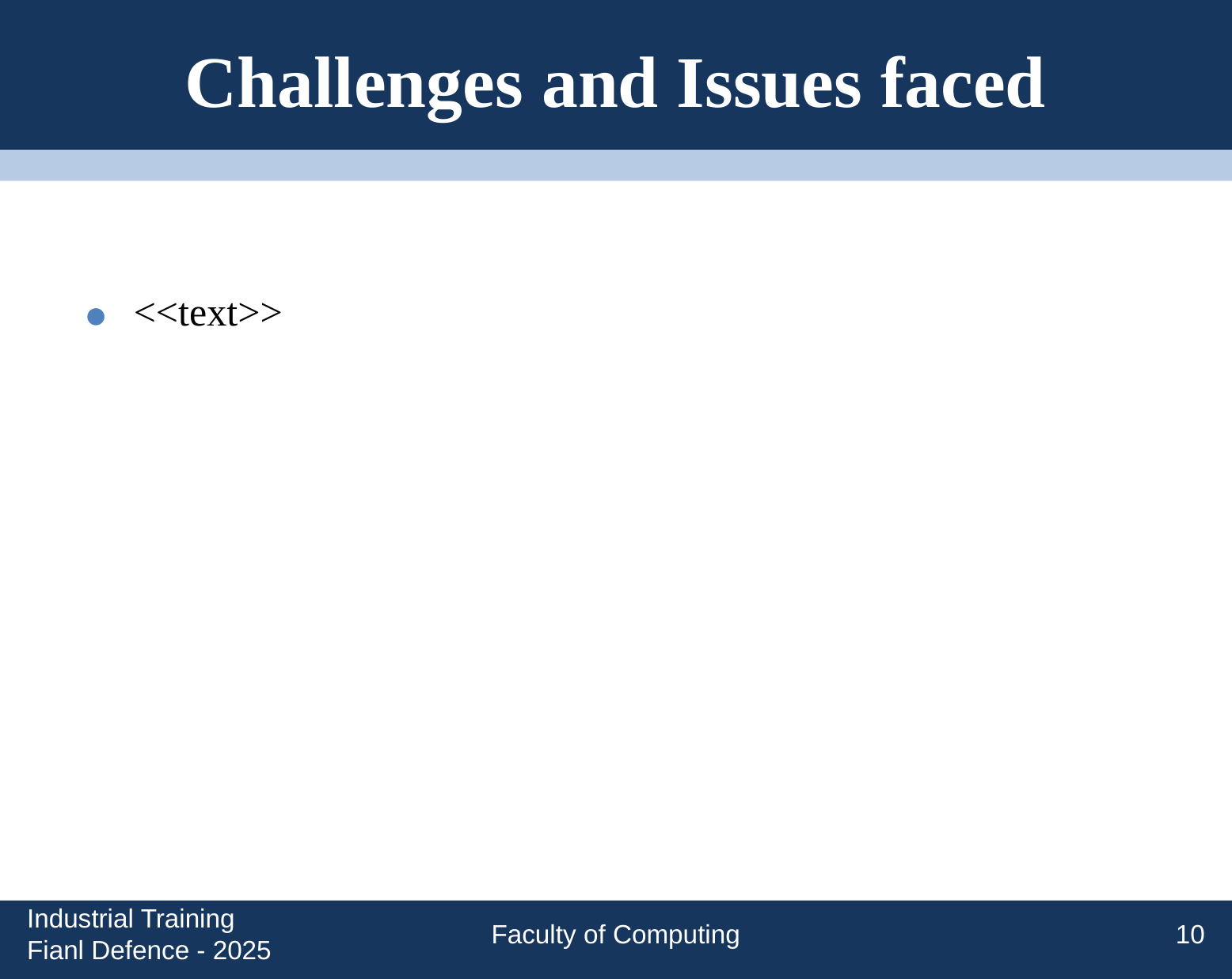

# Challenges and Issues faced

<<text>>

Industrial Training Fianl Defence - 2025
Faculty of Computing
10